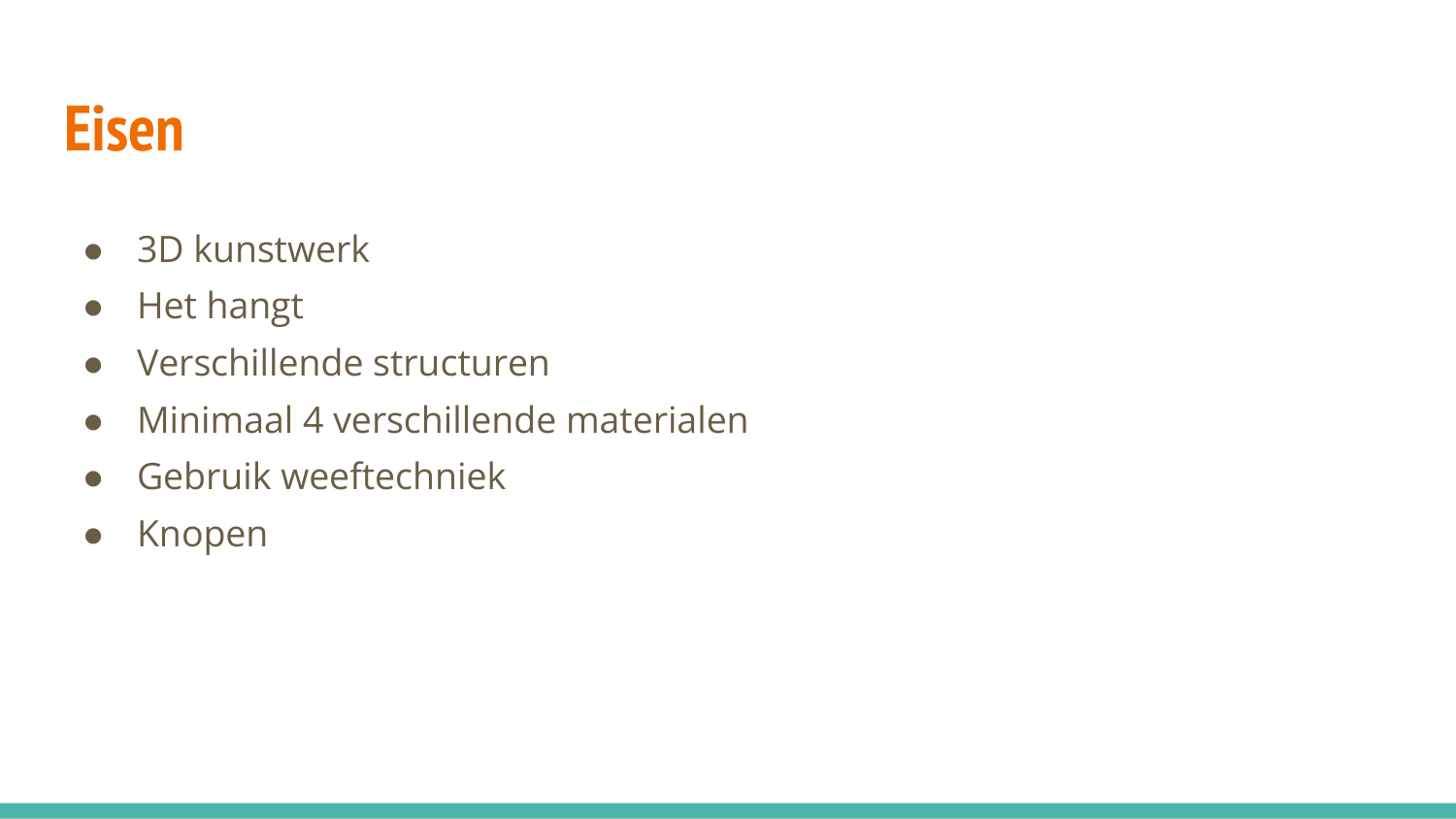

# Eisen
3D kunstwerk
Het hangt
Verschillende structuren
Minimaal 4 verschillende materialen
Gebruik weeftechniek
Knopen